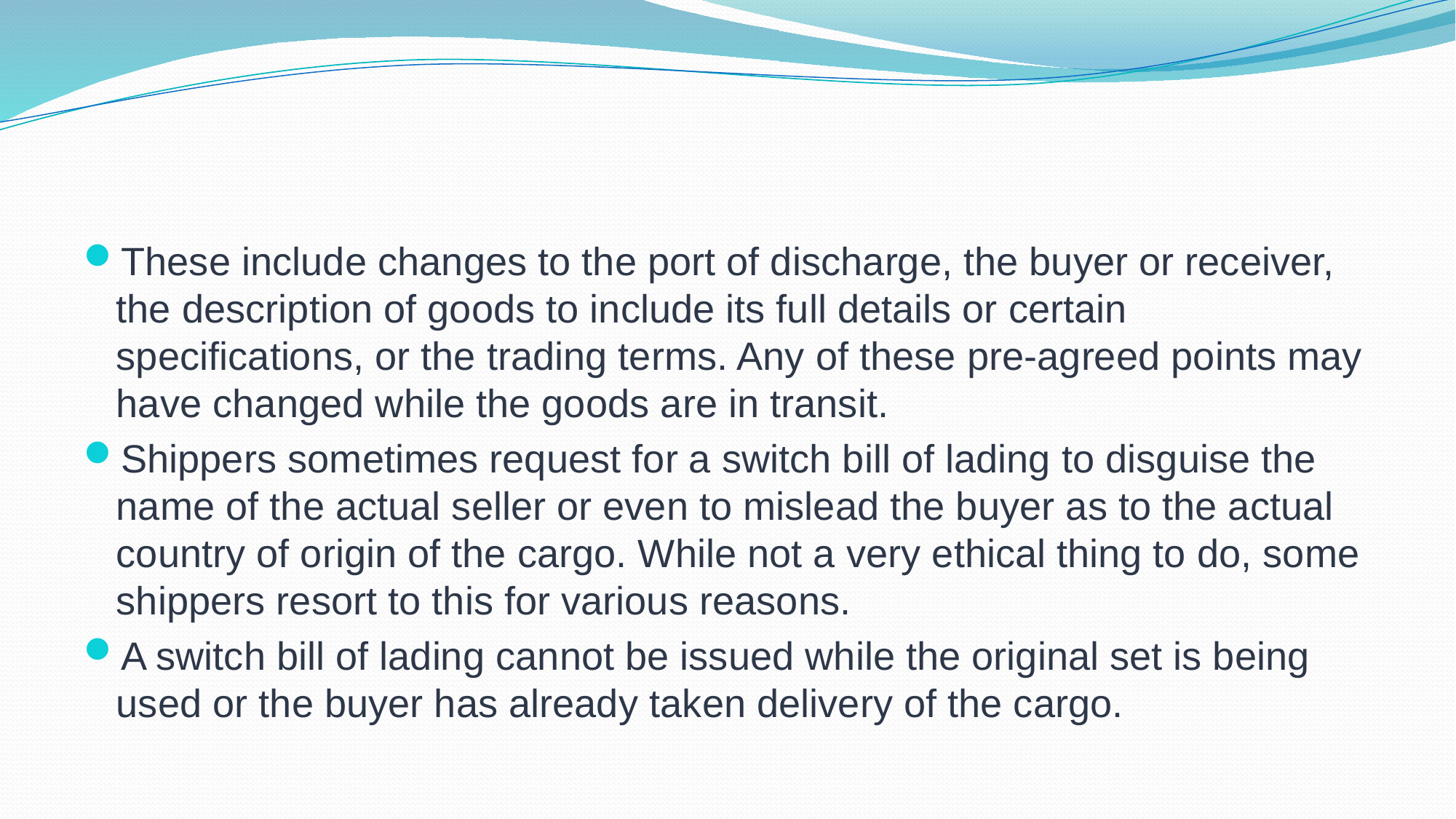

#
These include changes to the port of discharge, the buyer or receiver, the description of goods to include its full details or certain specifications, or the trading terms. Any of these pre-agreed points may have changed while the goods are in transit.
Shippers sometimes request for a switch bill of lading to disguise the name of the actual seller or even to mislead the buyer as to the actual country of origin of the cargo. While not a very ethical thing to do, some shippers resort to this for various reasons.
A switch bill of lading cannot be issued while the original set is being used or the buyer has already taken delivery of the cargo.